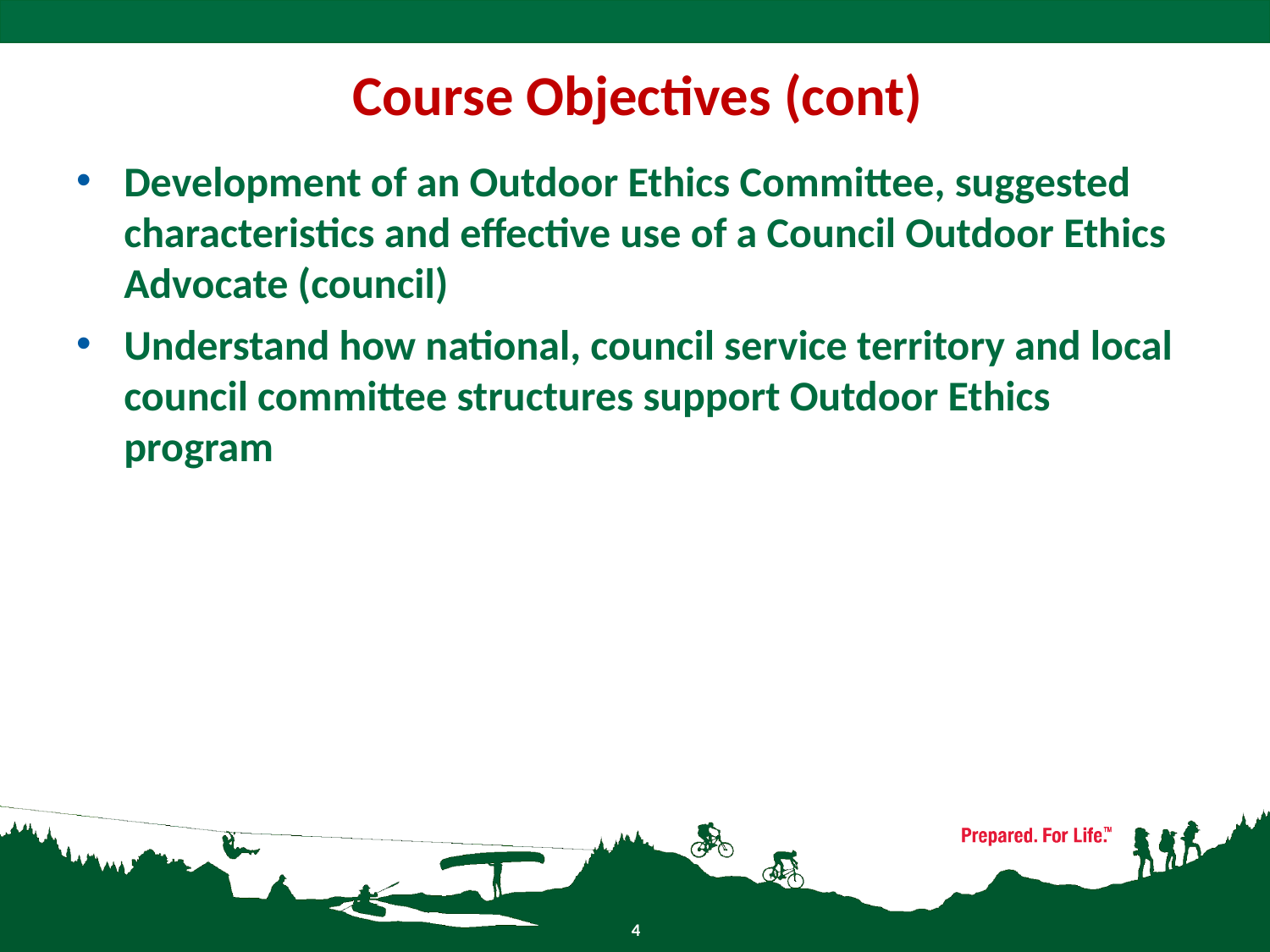

# Course Objectives (cont)
Development of an Outdoor Ethics Committee, suggested characteristics and effective use of a Council Outdoor Ethics Advocate (council)
Understand how national, council service territory and local council committee structures support Outdoor Ethics program

4